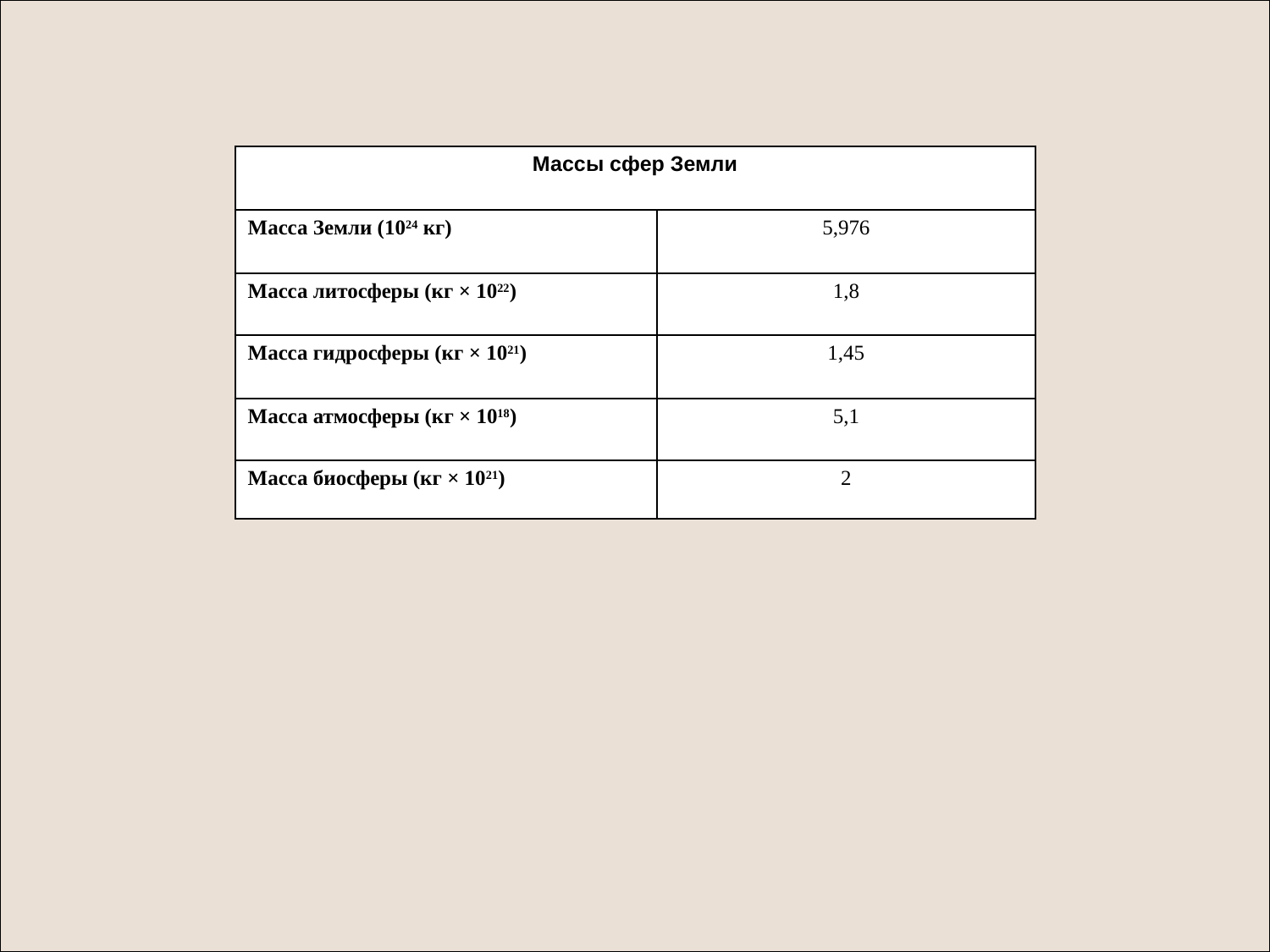

| Массы сфер Земли |  |
| --- | --- |
| Масса Земли (1024 кг) | 5,976 |
| Масса литосферы (кг × 1022) | 1,8 |
| Масса гидросферы (кг × 1021) | 1,45 |
| Масса атмосферы (кг × 1018) | 5,1 |
| Масса биосферы (кг × 1021) | 2 |